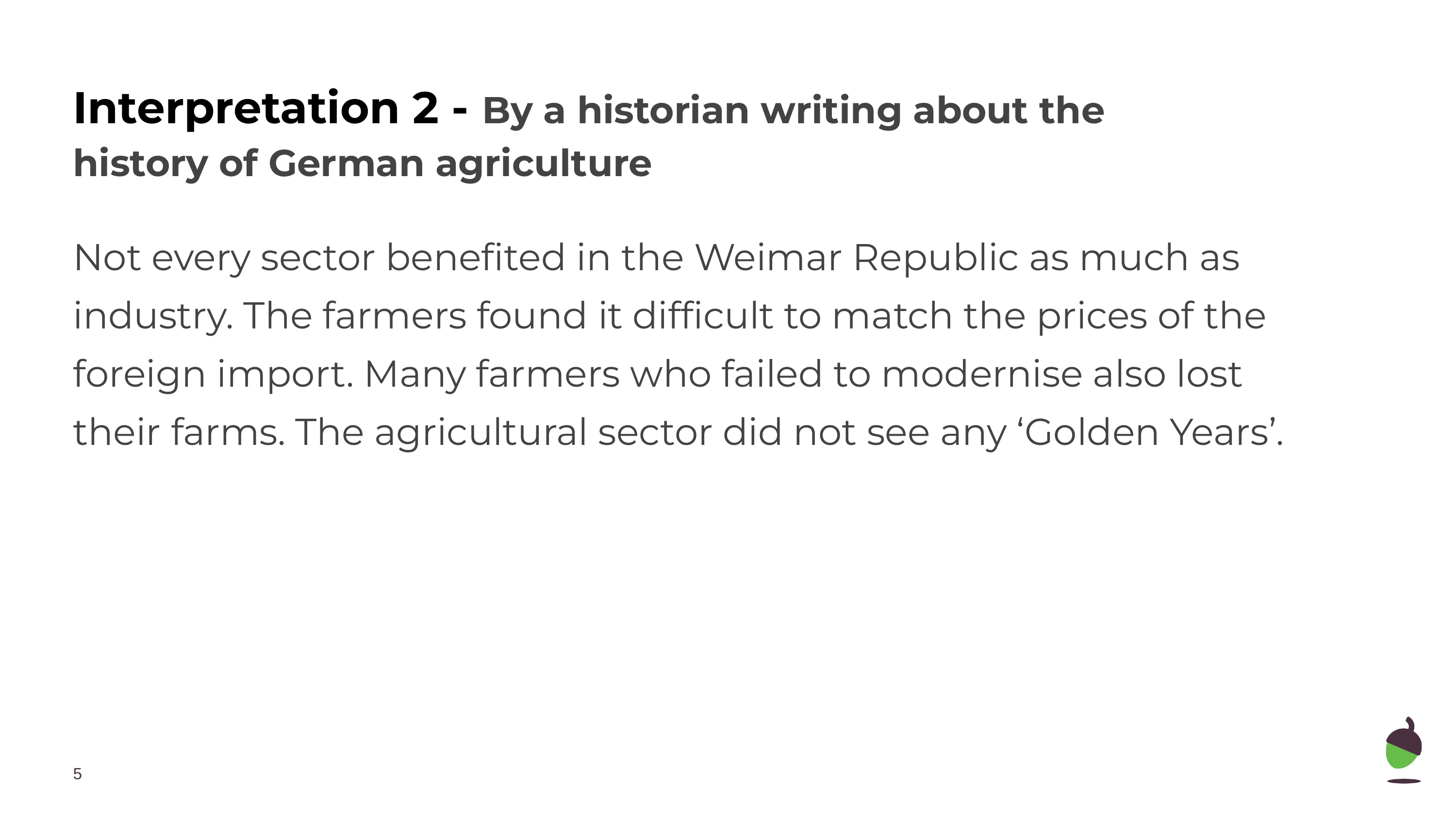

# Interpretation 2 - By a historian writing about the history of German agriculture
Not every sector benefited in the Weimar Republic as much as industry. The farmers found it difficult to match the prices of the foreign import. Many farmers who failed to modernise also lost their farms. The agricultural sector did not see any ‘Golden Years’.

5